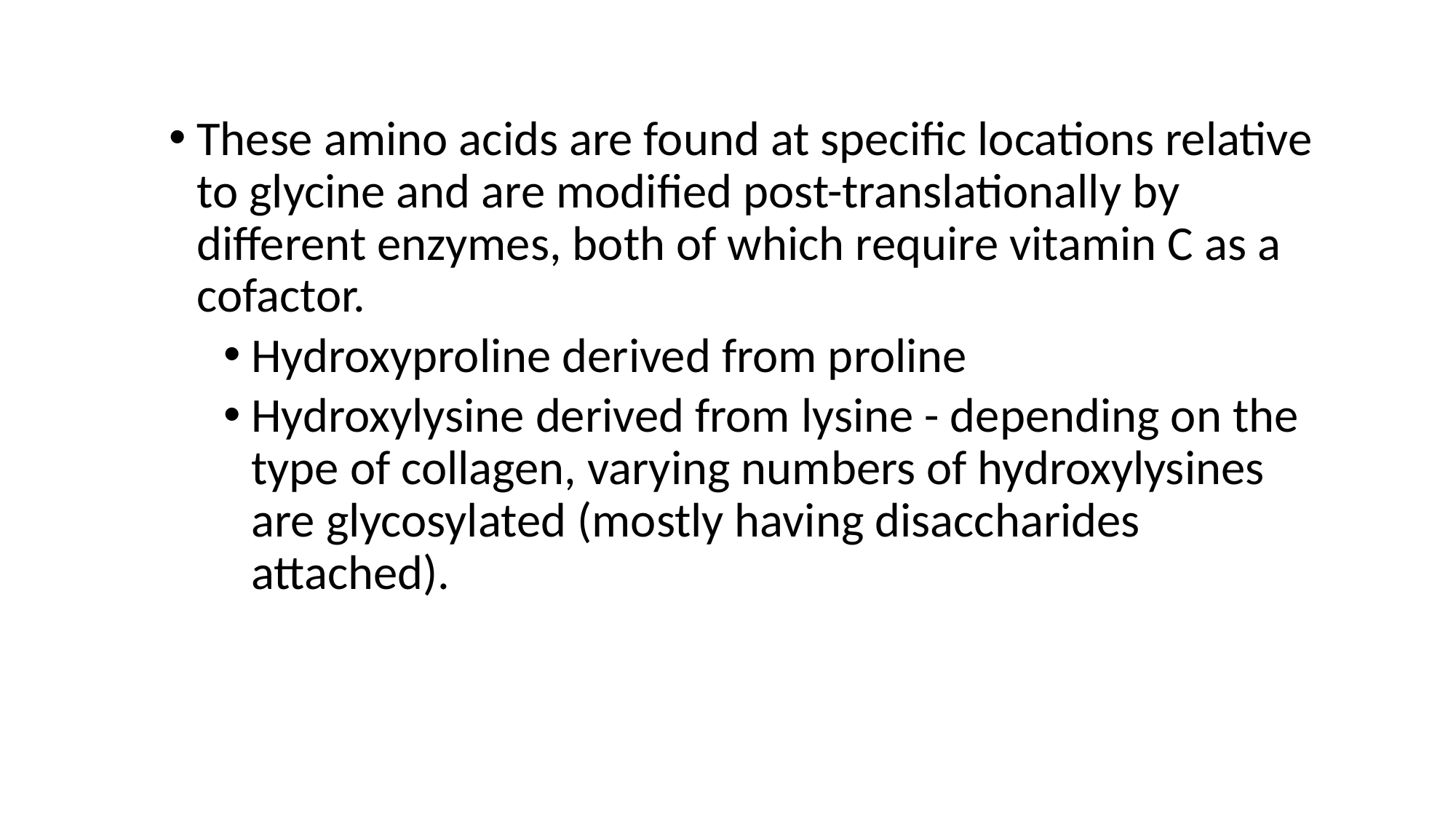

These amino acids are found at specific locations relative to glycine and are modified post-translationally by different enzymes, both of which require vitamin C as a cofactor.
Hydroxyproline derived from proline
Hydroxylysine derived from lysine - depending on the type of collagen, varying numbers of hydroxylysines are glycosylated (mostly having disaccharides attached).